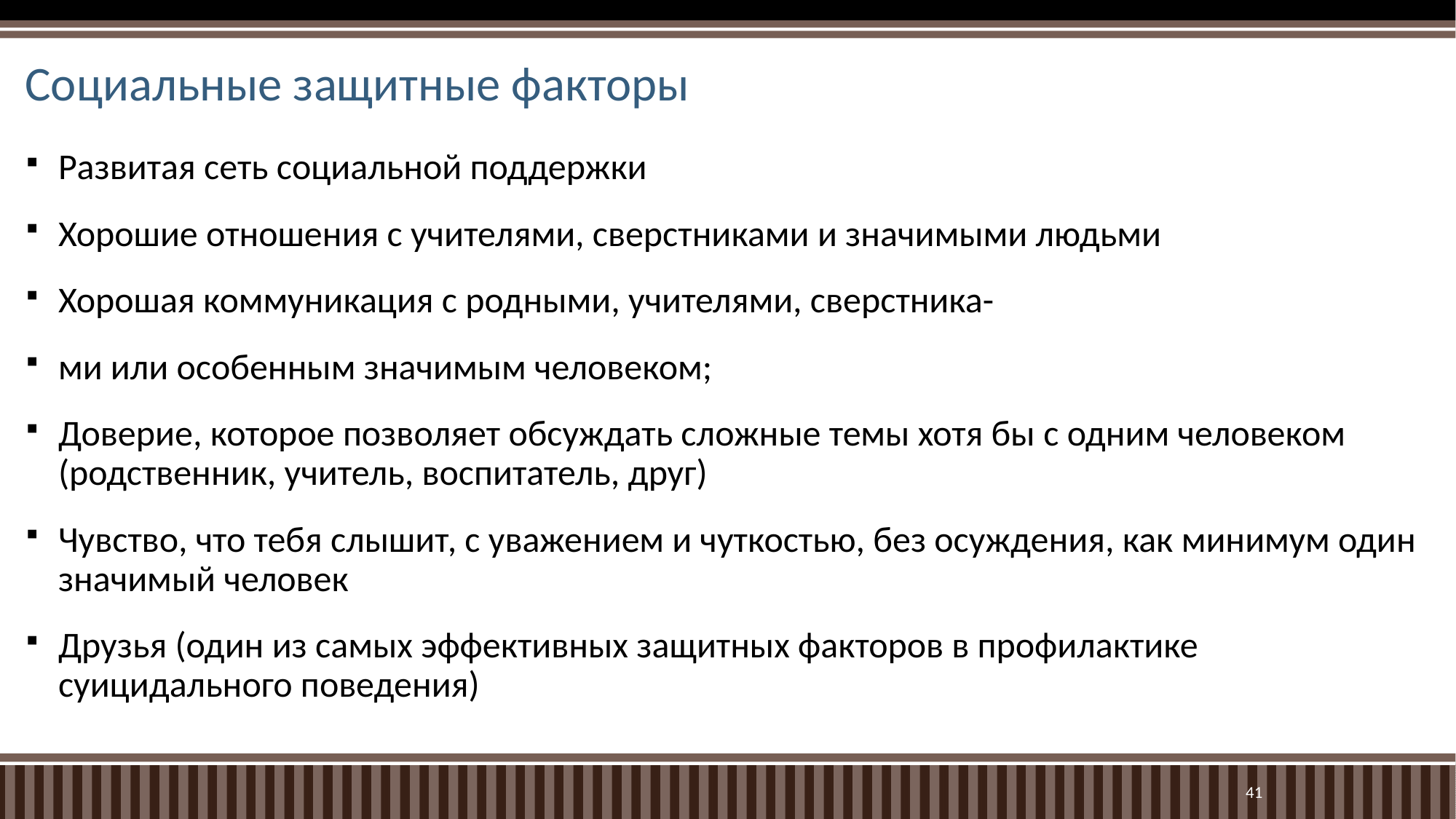

# Социальные защитные факторы
Развитая сеть социальной поддержки
Хорошие отношения с учителями, сверстниками и значимыми людьми
Хорошая коммуникация с родными, учителями, сверстника-
ми или особенным значимым человеком;
Доверие, которое позволяет обсуждать сложные темы хотя бы с одним человеком (родственник, учитель, воспитатель, друг)
Чувство, что тебя слышит, с уважением и чуткостью, без осуждения, как минимум один значимый человек
Друзья (один из самых эффективных защитных факторов в профилактике суицидального поведения)
41